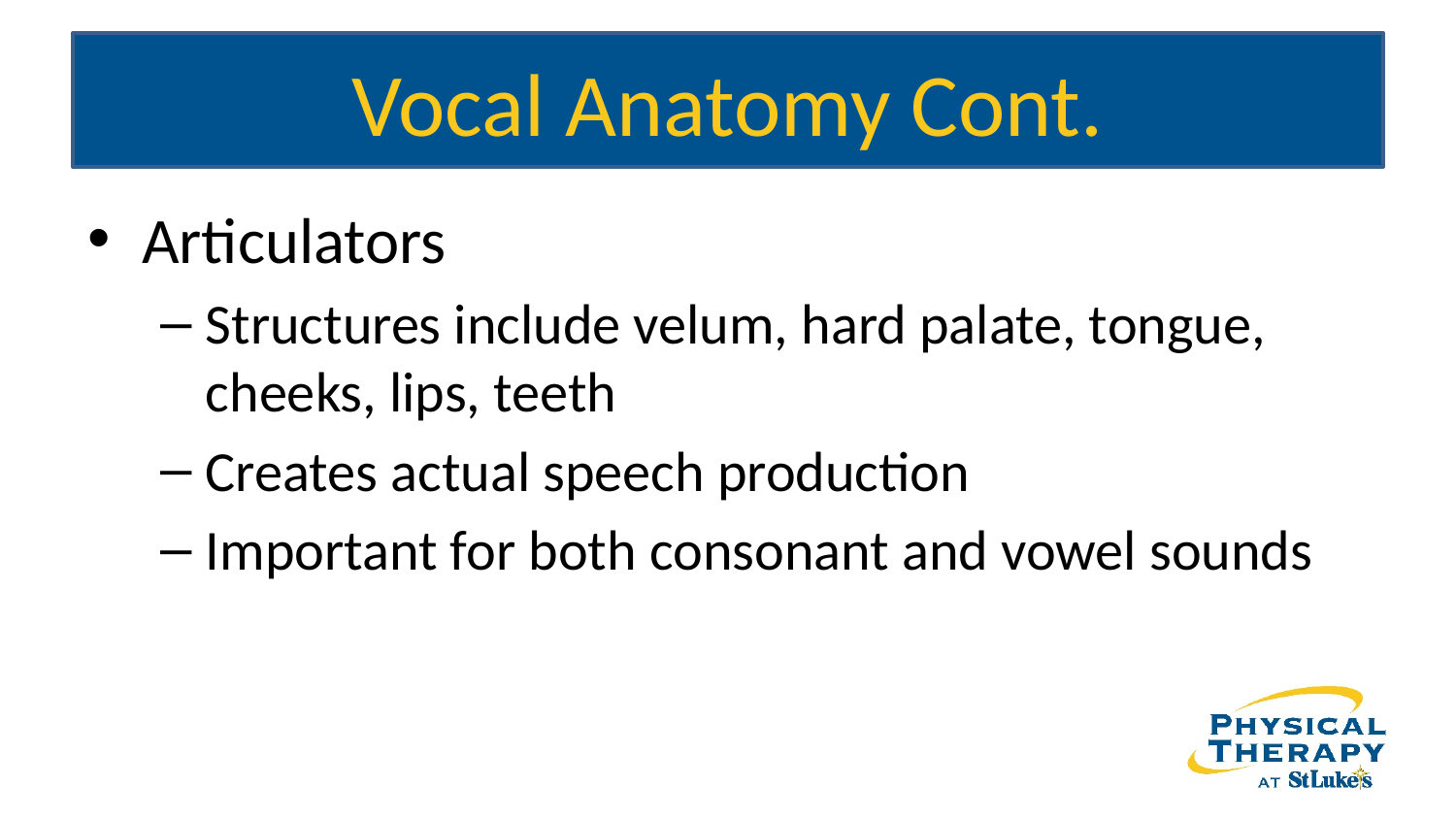

# Vocal Anatomy Cont.
Articulators
Structures include velum, hard palate, tongue, cheeks, lips, teeth
Creates actual speech production
Important for both consonant and vowel sounds